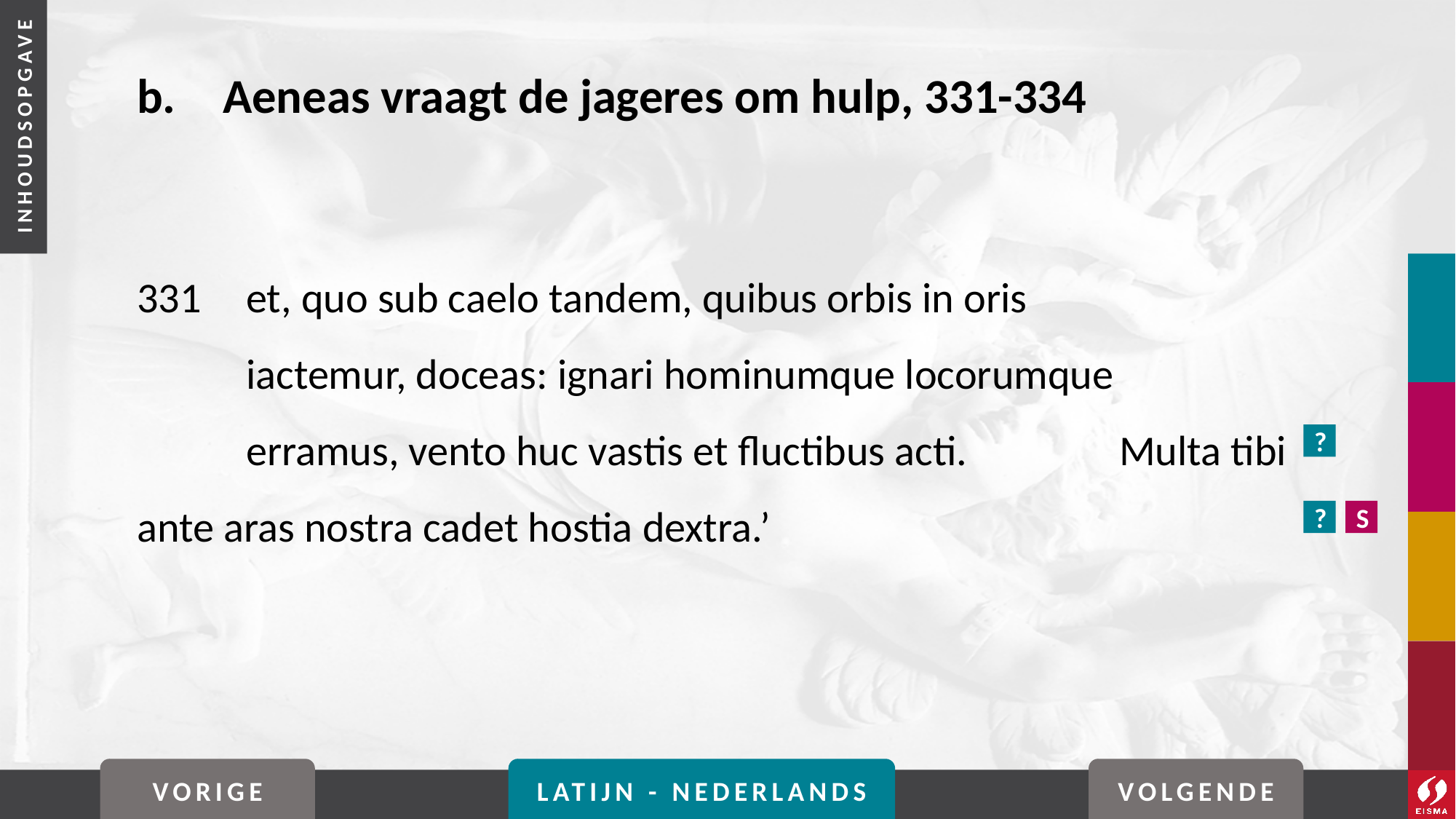

# b. 	Aeneas vraagt de jageres om hulp, 331-334
331	et, quo sub caelo tandem, quibus orbis in oris
	iactemur, doceas: ignari hominumque locorumque
	erramus, vento huc vastis et fluctibus acti.		Multa tibi ante aras nostra cadet hostia dextra.’
?
?
S
VORIGE
LATIJN - NEDERLANDS
VOLGENDE